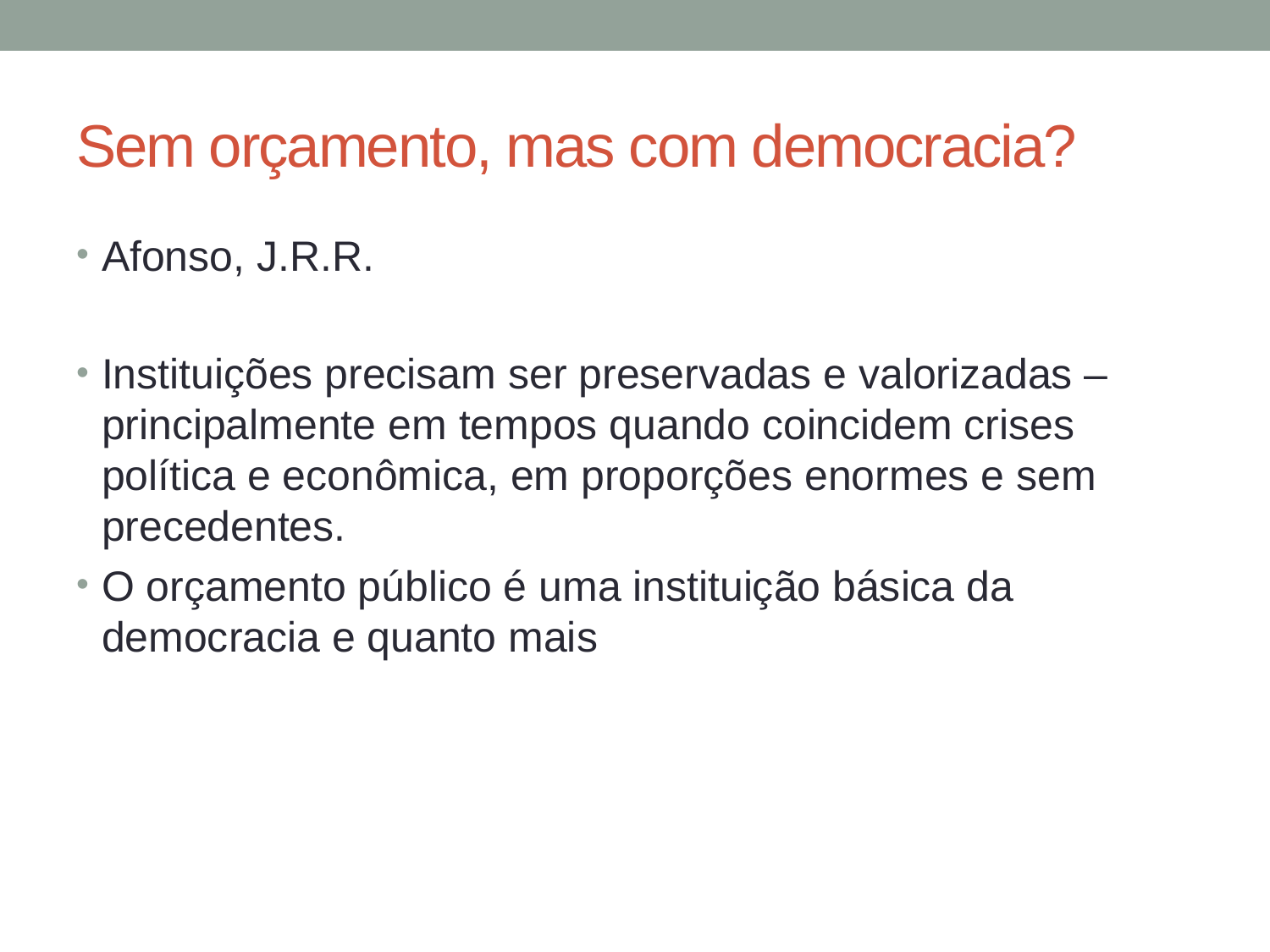

# Sem orçamento, mas com democracia?
Afonso, J.R.R.

Instituições precisam ser preservadas e valorizadas – principalmente em tempos quando coincidem crises política e econômica, em proporções enormes e sem precedentes.
O orçamento público é uma instituição básica da democracia e quanto mais